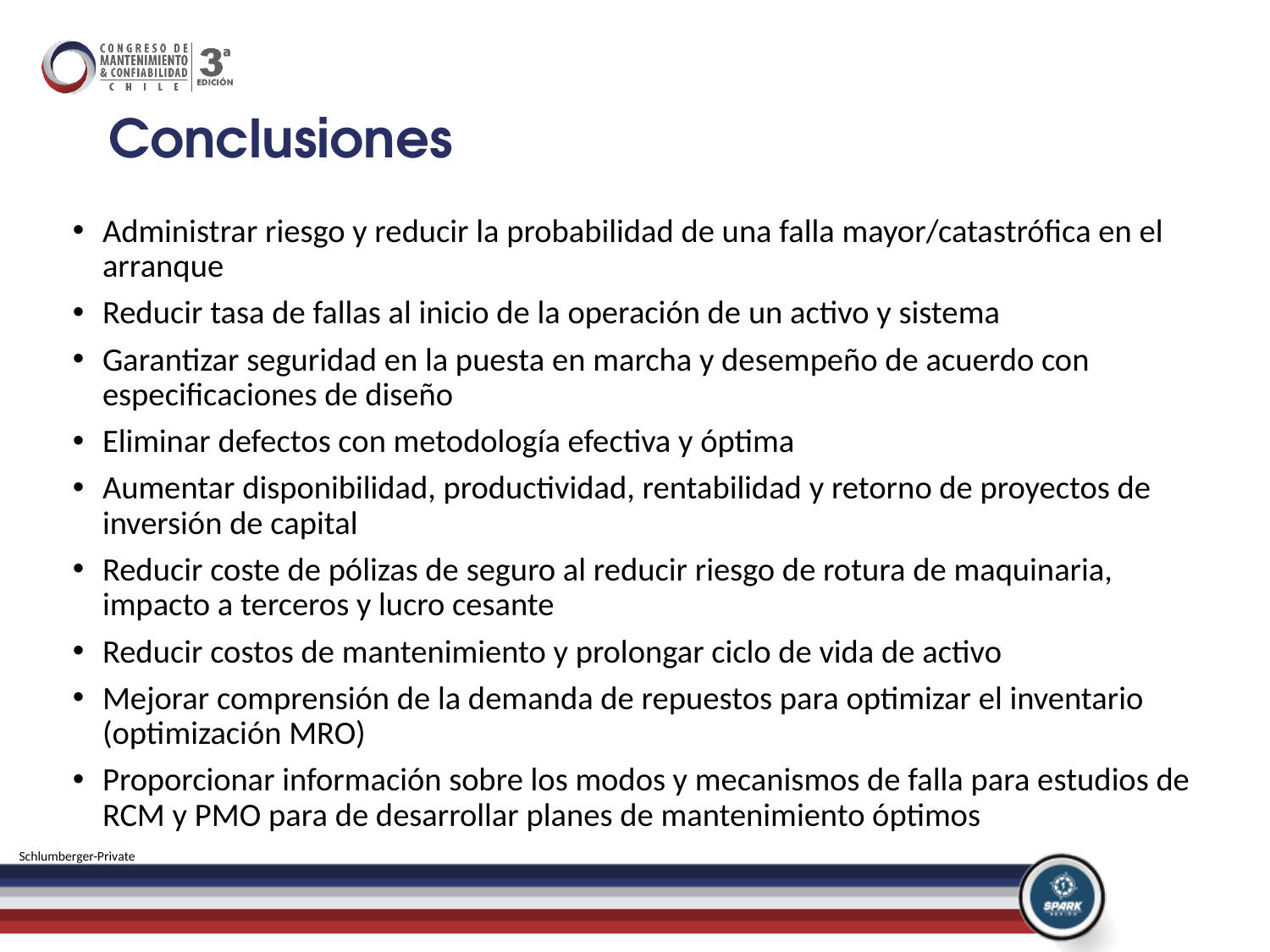

# Conclusiones
Administrar riesgo y reducir la probabilidad de una falla mayor/catastrófica en el arranque
Reducir tasa de fallas al inicio de la operación de un activo y sistema
Garantizar seguridad en la puesta en marcha y desempeño de acuerdo con especificaciones de diseño
Eliminar defectos con metodología efectiva y óptima
Aumentar disponibilidad, productividad, rentabilidad y retorno de proyectos de inversión de capital
Reducir coste de pólizas de seguro al reducir riesgo de rotura de maquinaria, impacto a terceros y lucro cesante
Reducir costos de mantenimiento y prolongar ciclo de vida de activo
Mejorar comprensión de la demanda de repuestos para optimizar el inventario (optimización MRO)
Proporcionar información sobre los modos y mecanismos de falla para estudios de RCM y PMO para de desarrollar planes de mantenimiento óptimos